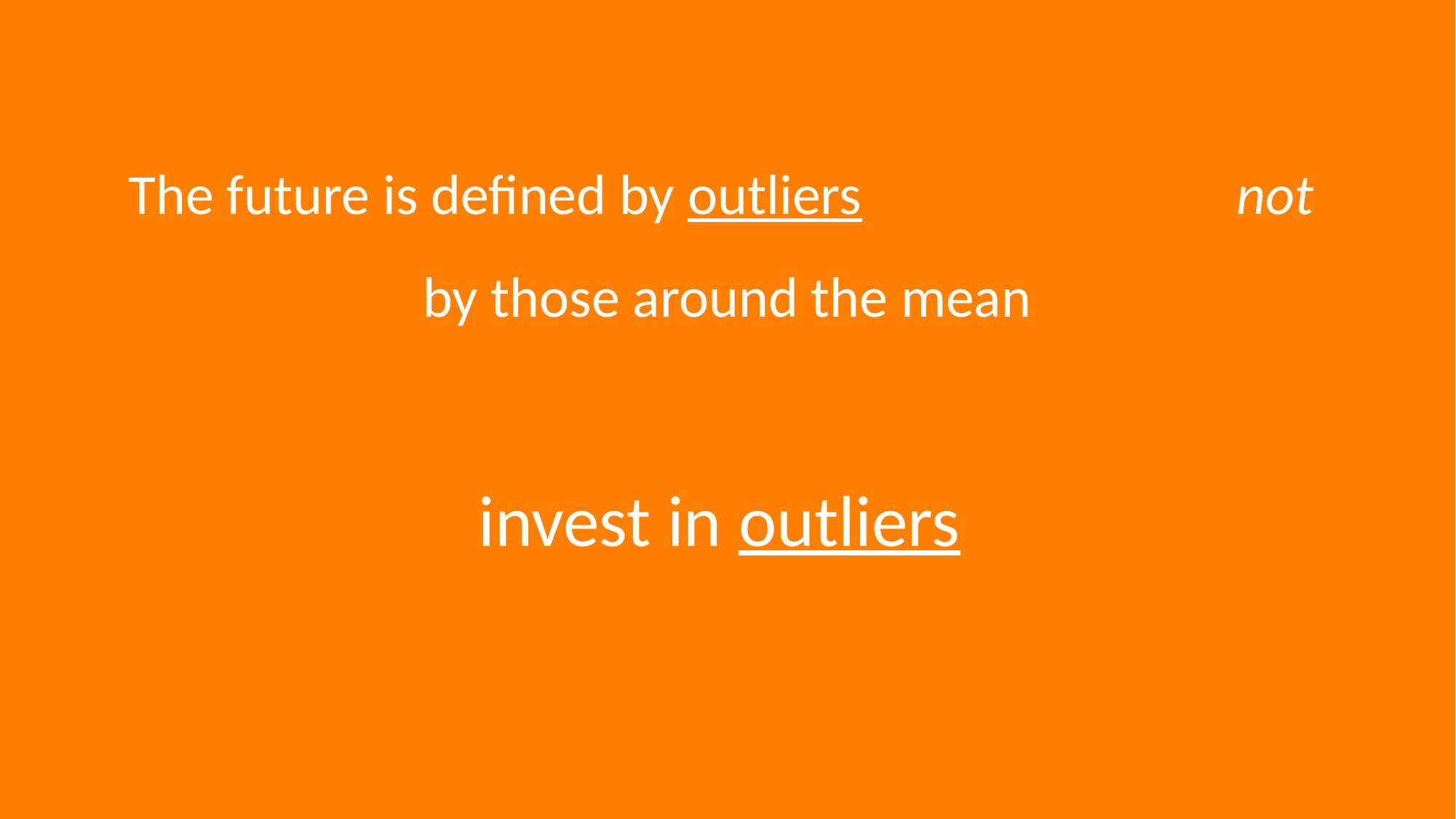

# The future is defined by outliers                             not by those around the mean invest in outliers